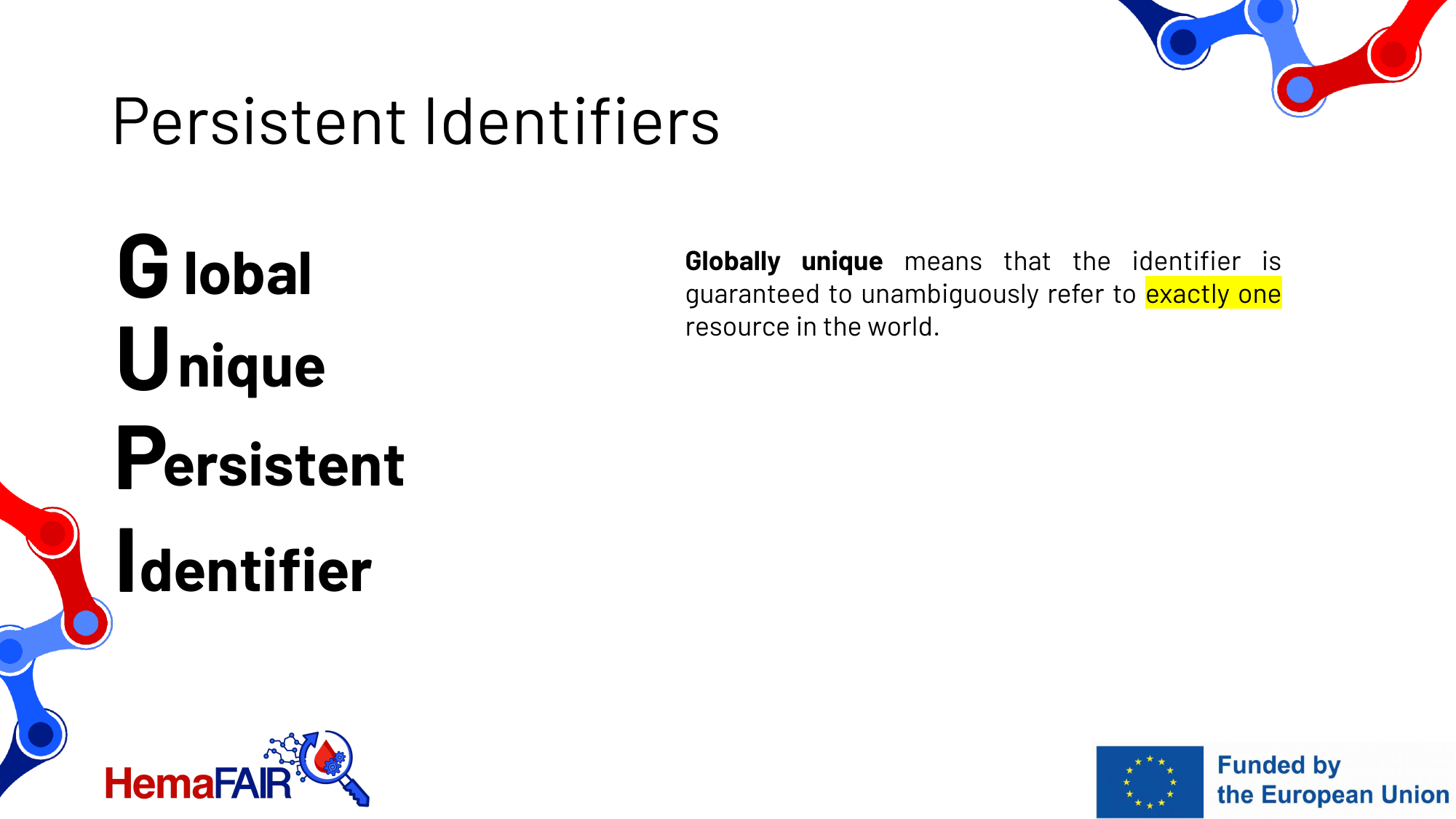

# Persistent Identifiers
G
lobal
Globally unique means that the identifier is guaranteed to unambiguously refer to exactly one resource in the world.

U
nique
P
ersistent
I
dentifier